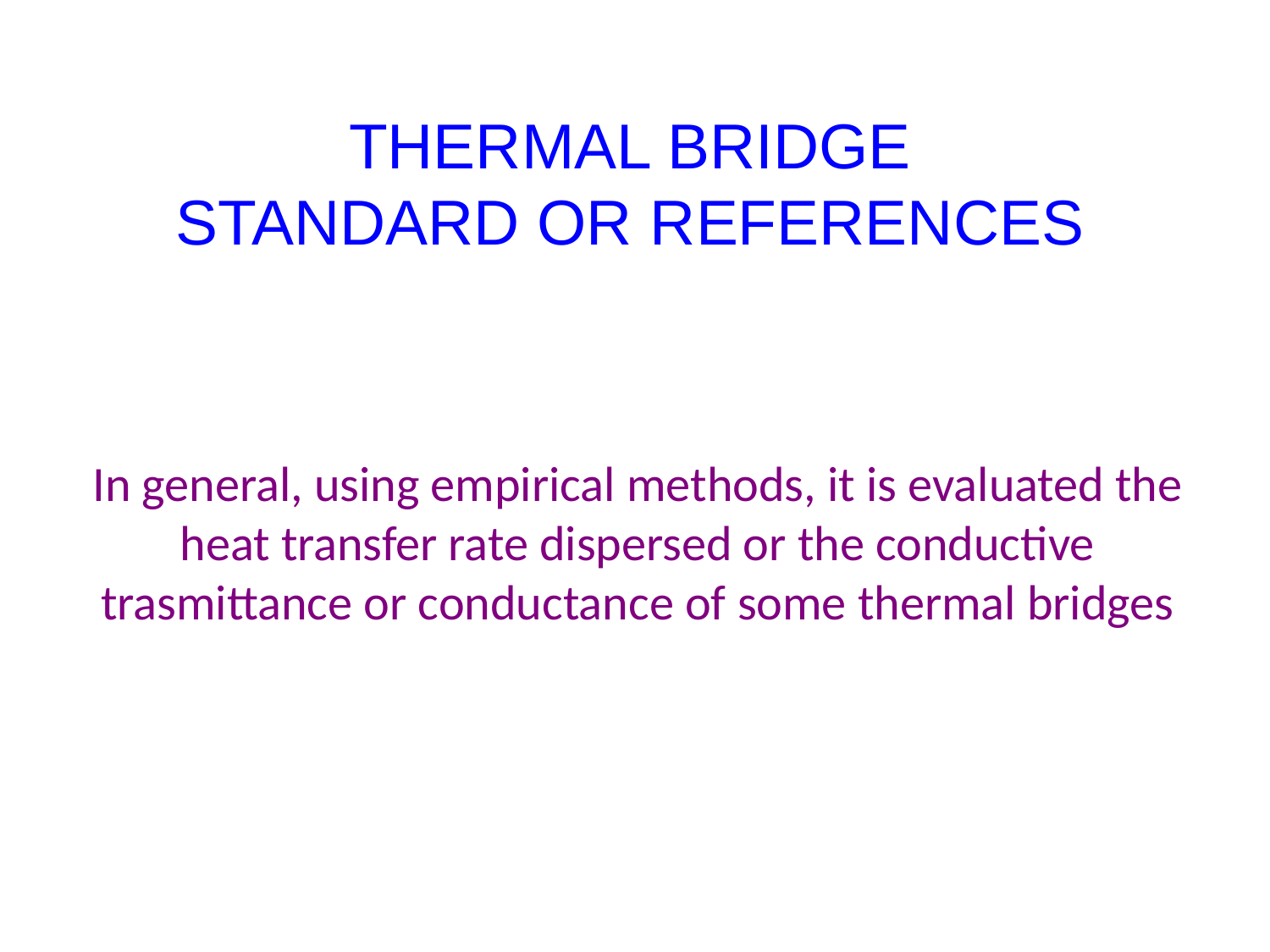

# THERMAL BRIDGE STANDARD OR REFERENCES
In general, using empirical methods, it is evaluated the heat transfer rate dispersed or the conductive trasmittance or conductance of some thermal bridges